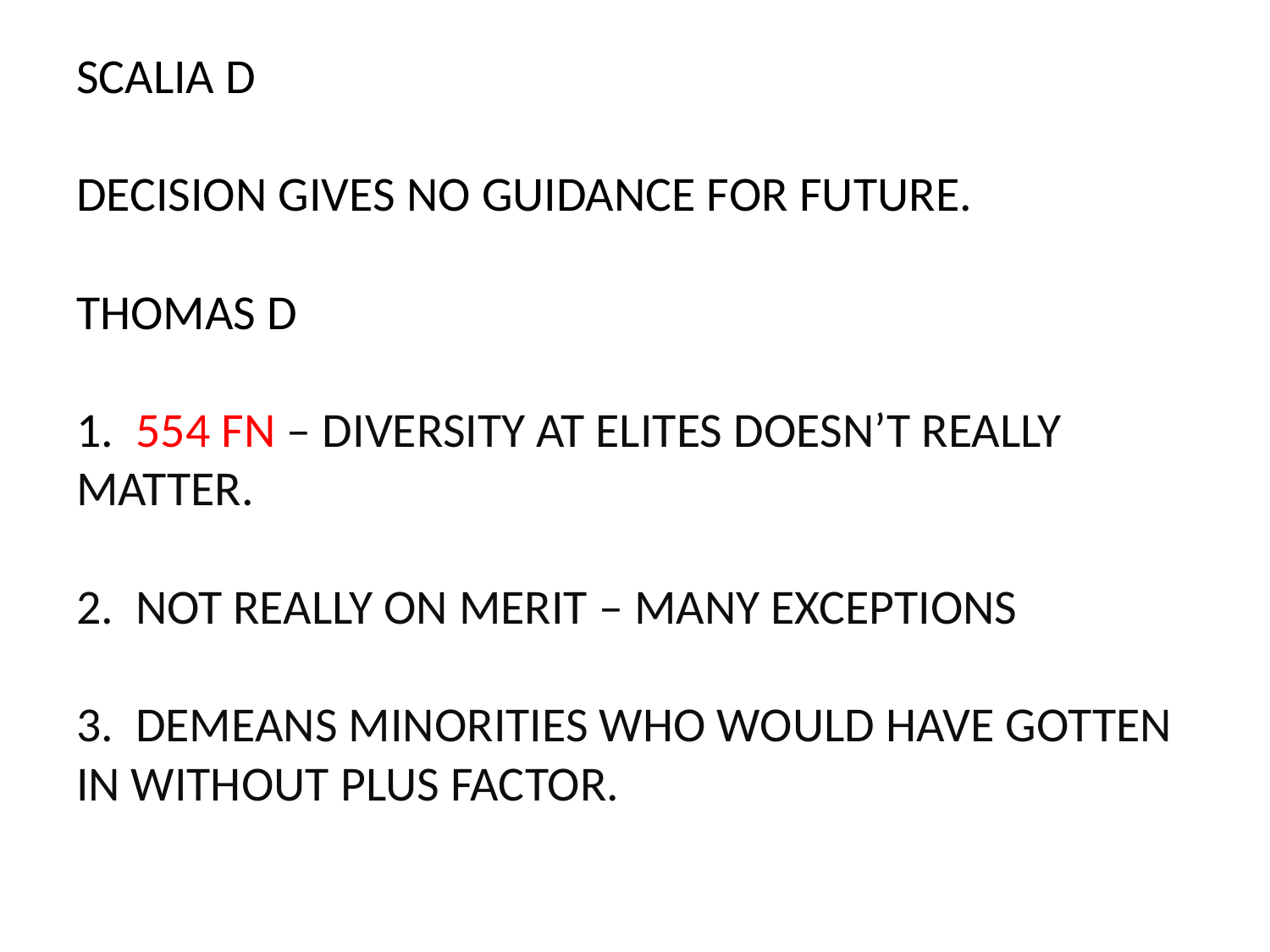

# SCALIA D DECISION GIVES NO GUIDANCE FOR FUTURE. THOMAS D 1.  554 FN – DIVERSITY AT ELITES DOESN’T REALLY MATTER. 2.  NOT REALLY ON MERIT – MANY EXCEPTIONS 3.  DEMEANS MINORITIES WHO WOULD HAVE GOTTEN IN WITHOUT PLUS FACTOR.